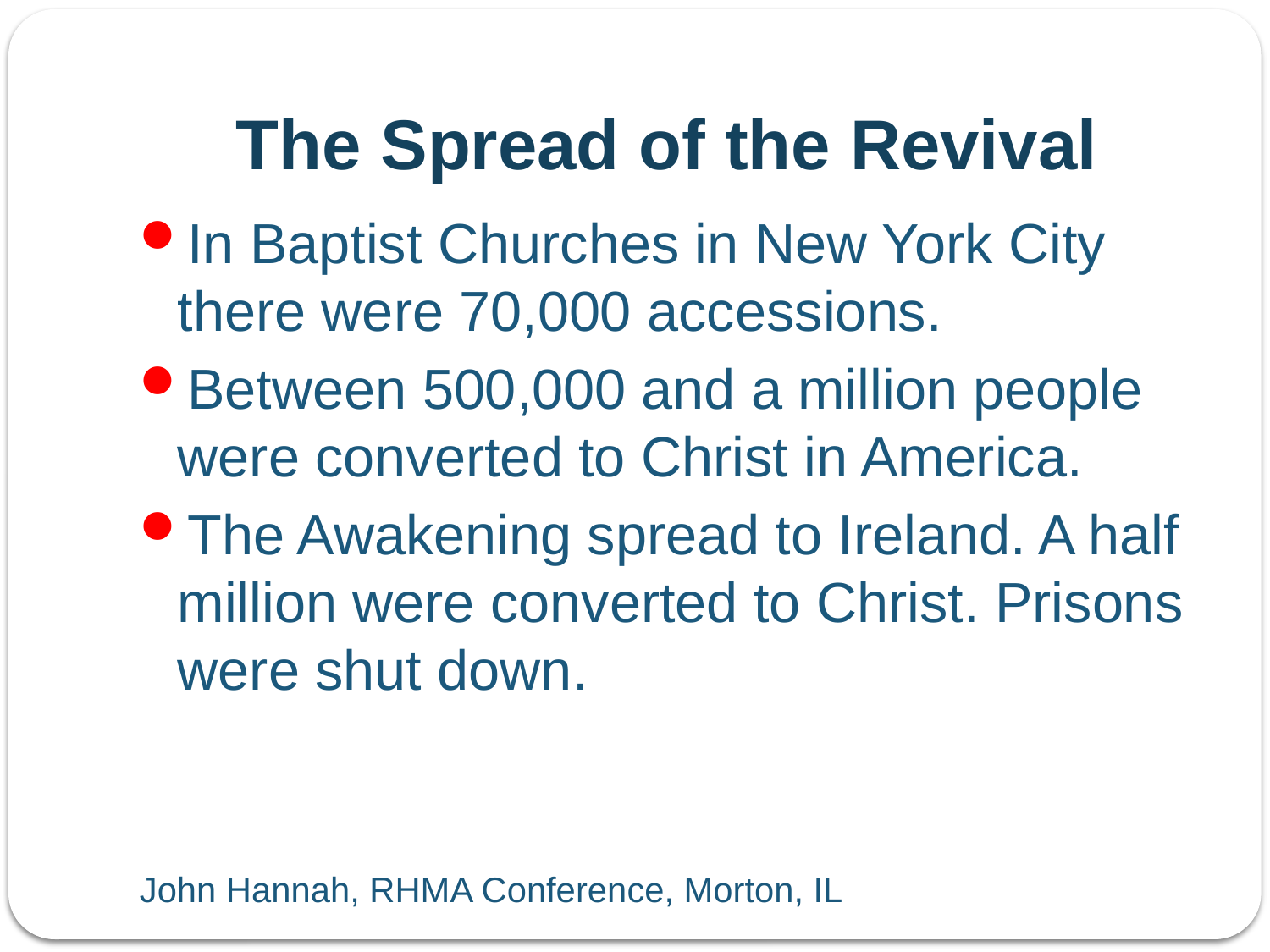

# The Spread of the Revival
In Baptist Churches in New York City there were 70,000 accessions.
Between 500,000 and a million people were converted to Christ in America.
The Awakening spread to Ireland. A half million were converted to Christ. Prisons were shut down.
John Hannah, RHMA Conference, Morton, IL